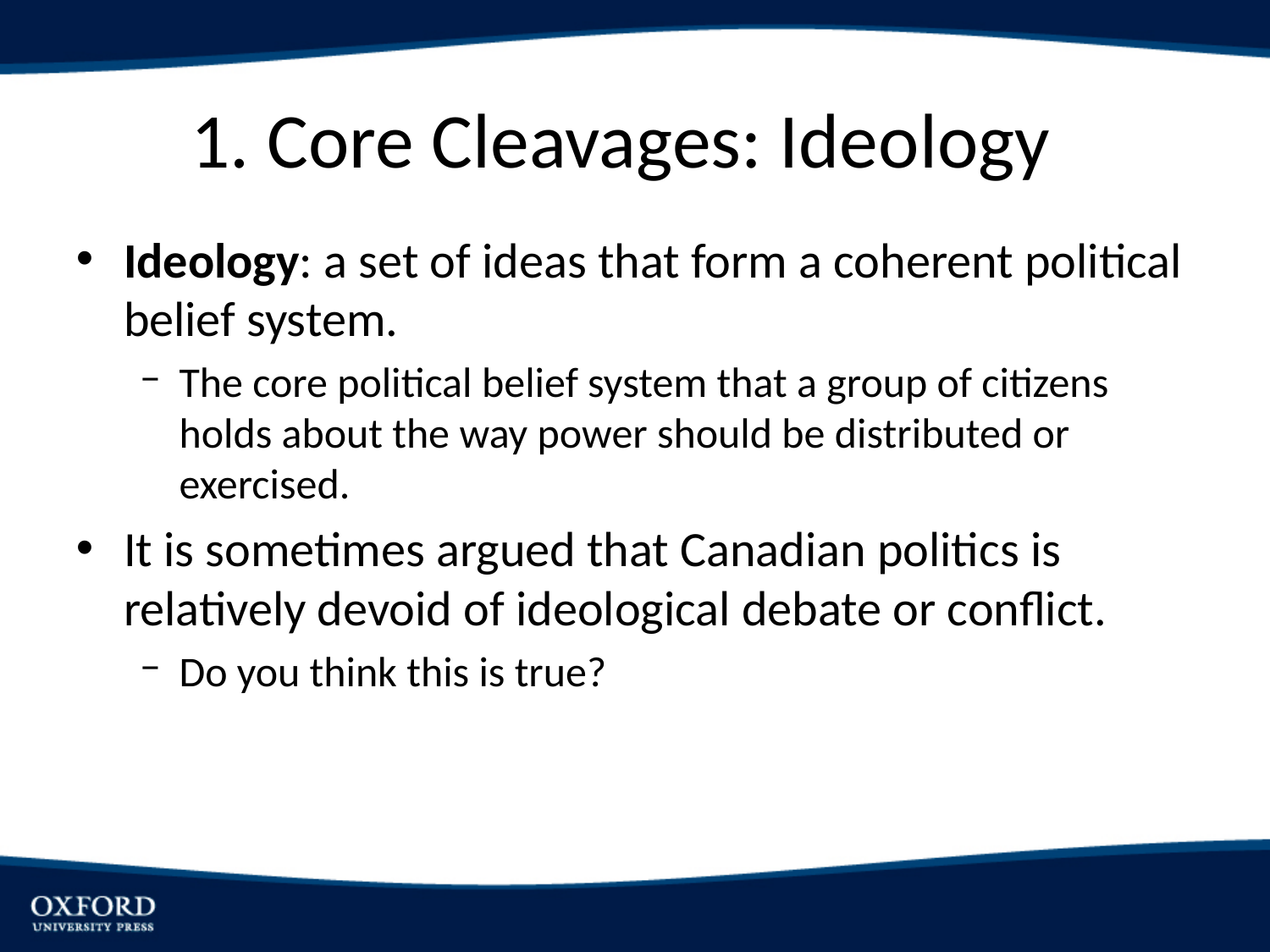

# 1. Core Cleavages: Ideology
Ideology: a set of ideas that form a coherent political belief system.
The core political belief system that a group of citizens holds about the way power should be distributed or exercised.
It is sometimes argued that Canadian politics is relatively devoid of ideological debate or conflict.
Do you think this is true?